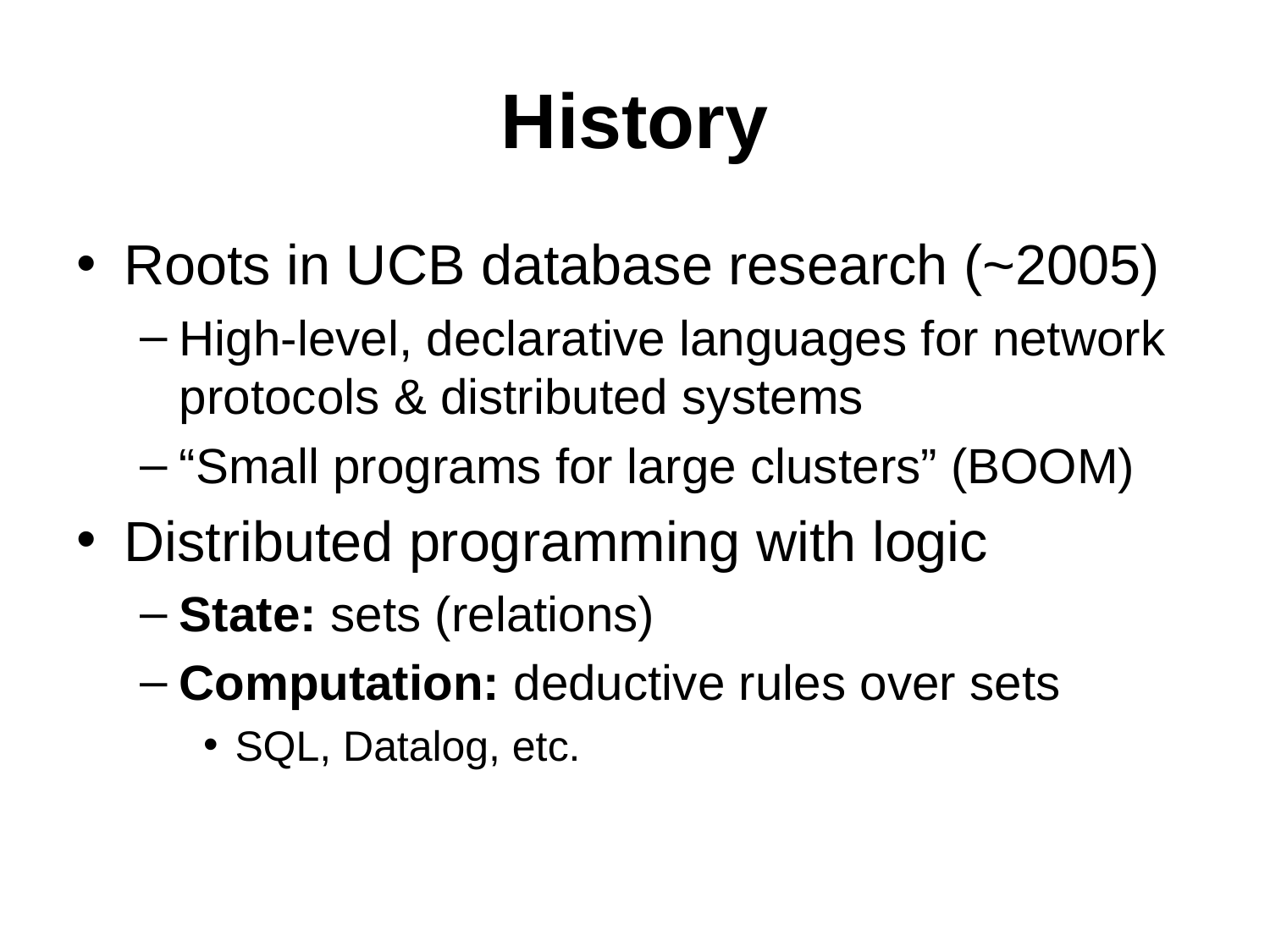

# History
Roots in UCB database research (~2005)
High-level, declarative languages for network protocols & distributed systems
“Small programs for large clusters” (BOOM)
Distributed programming with logic
State: sets (relations)
Computation: deductive rules over sets
SQL, Datalog, etc.